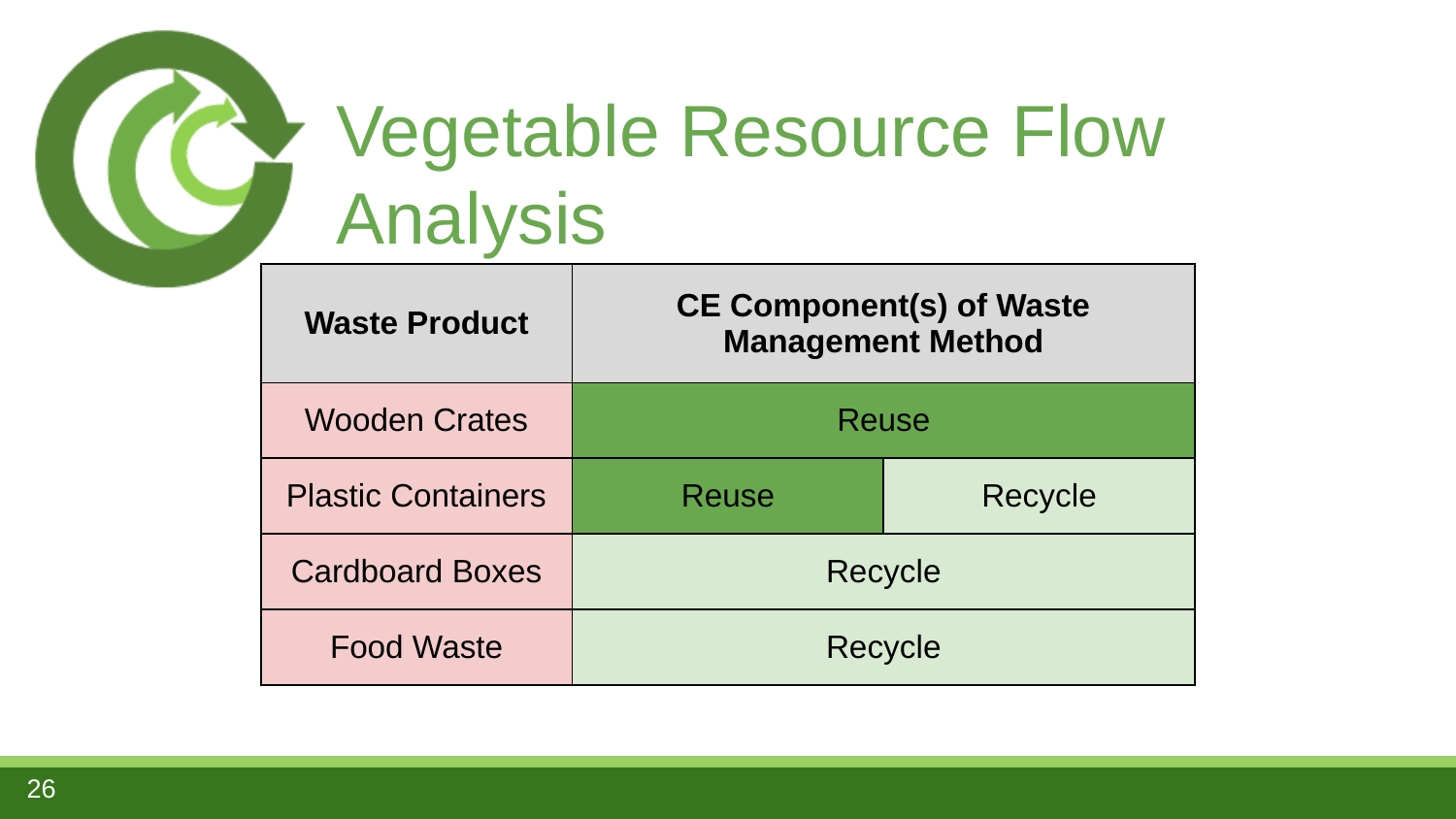

# Vegetable Resource Flow Analysis
| Waste Product | CE Component(s) of Waste Management Method |  |
| --- | --- | --- |
| Wooden Crates | Reuse |  |
| Plastic Containers | Reuse | Recycle |
| Cardboard Boxes | Recycle |  |
| Food Waste | Recycle |  |
26